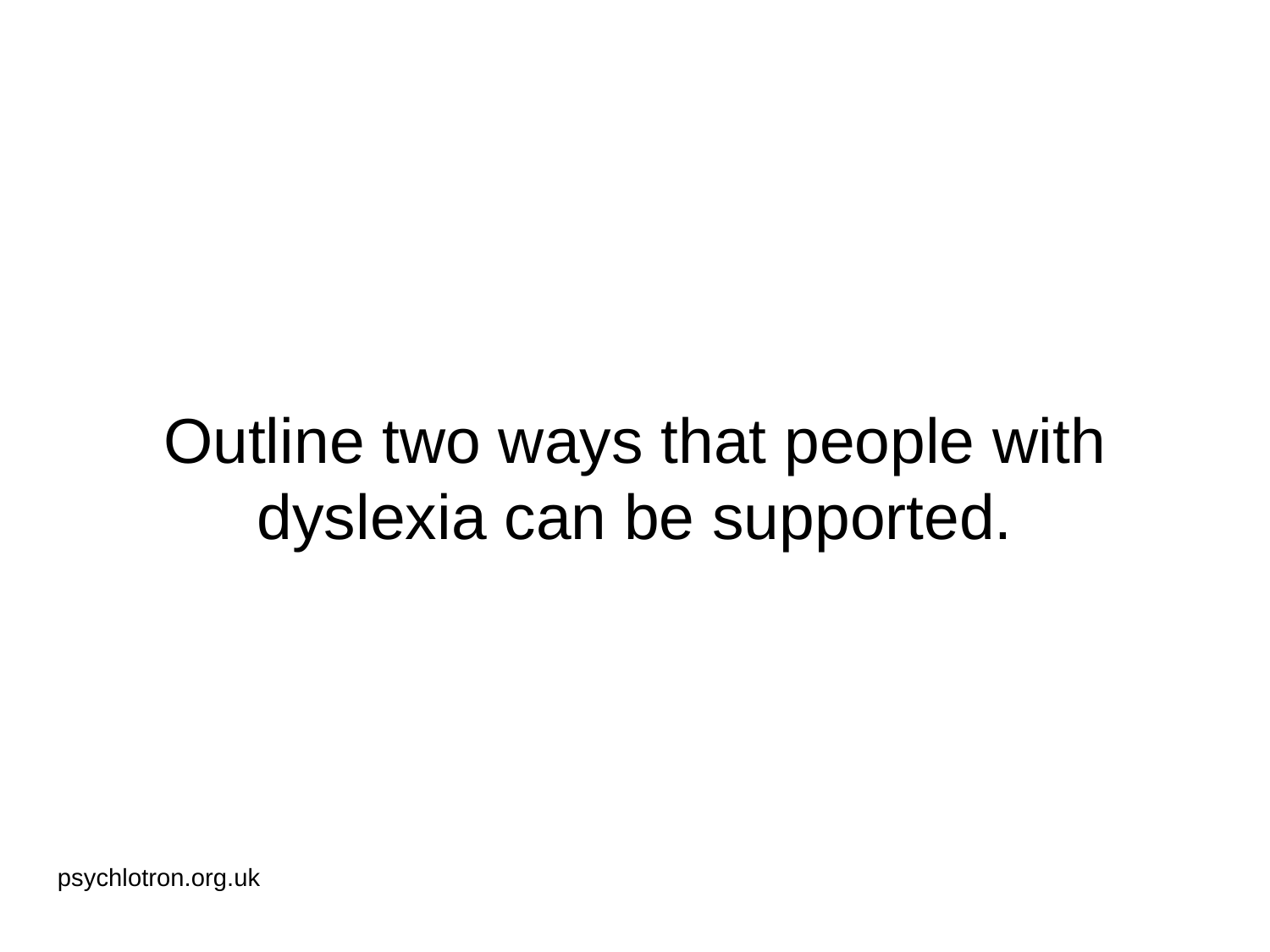

# Outline two ways that people with dyslexia can be supported.